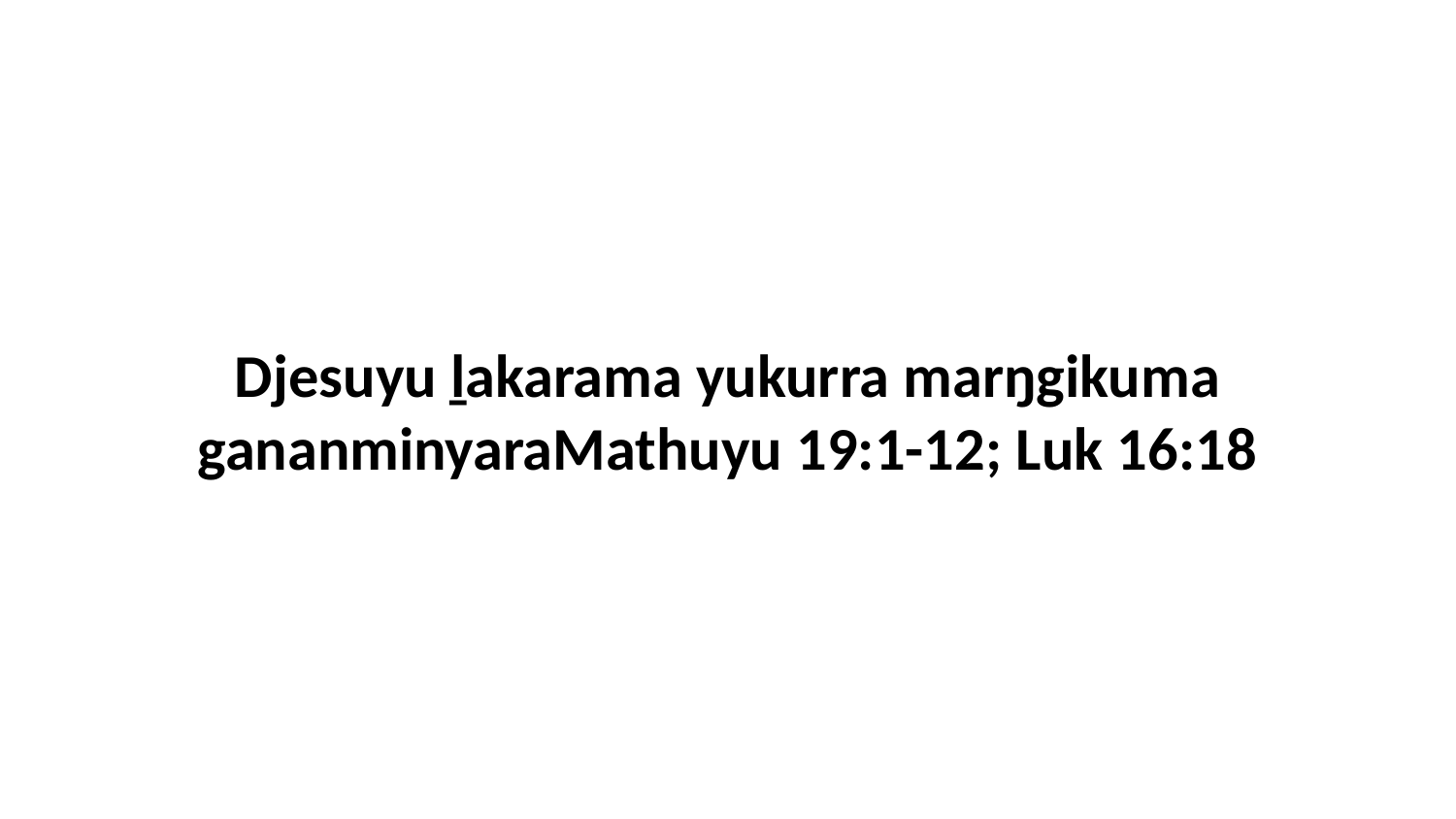

Djesuyu ḻakarama yukurra marŋgikuma gananminyaraMathuyu 19:1-12; Luk 16:18